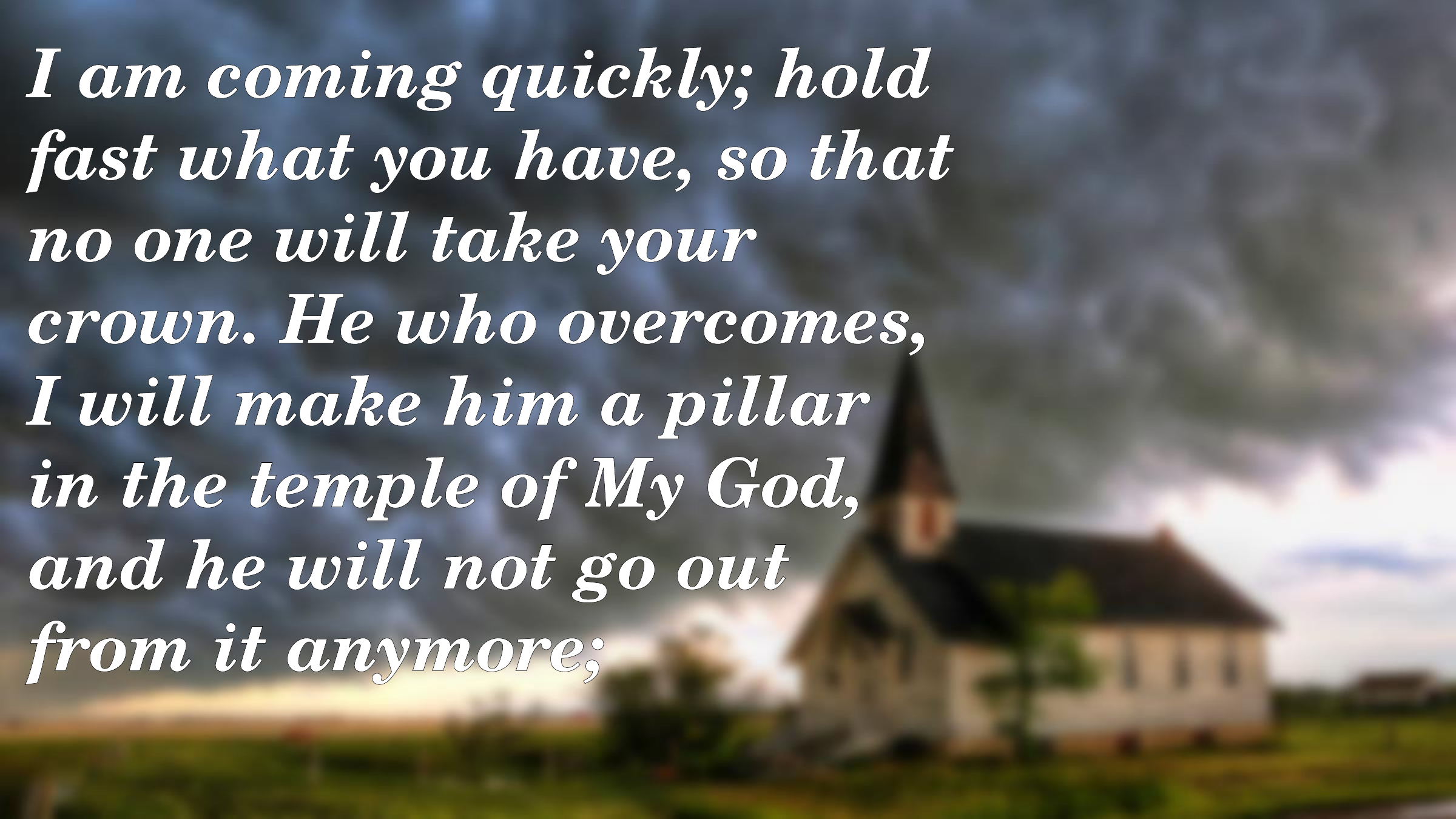

I am coming quickly; hold fast what you have, so that no one will take your crown. He who overcomes, I will make him a pillar in the temple of My God, and he will not go out from it anymore;